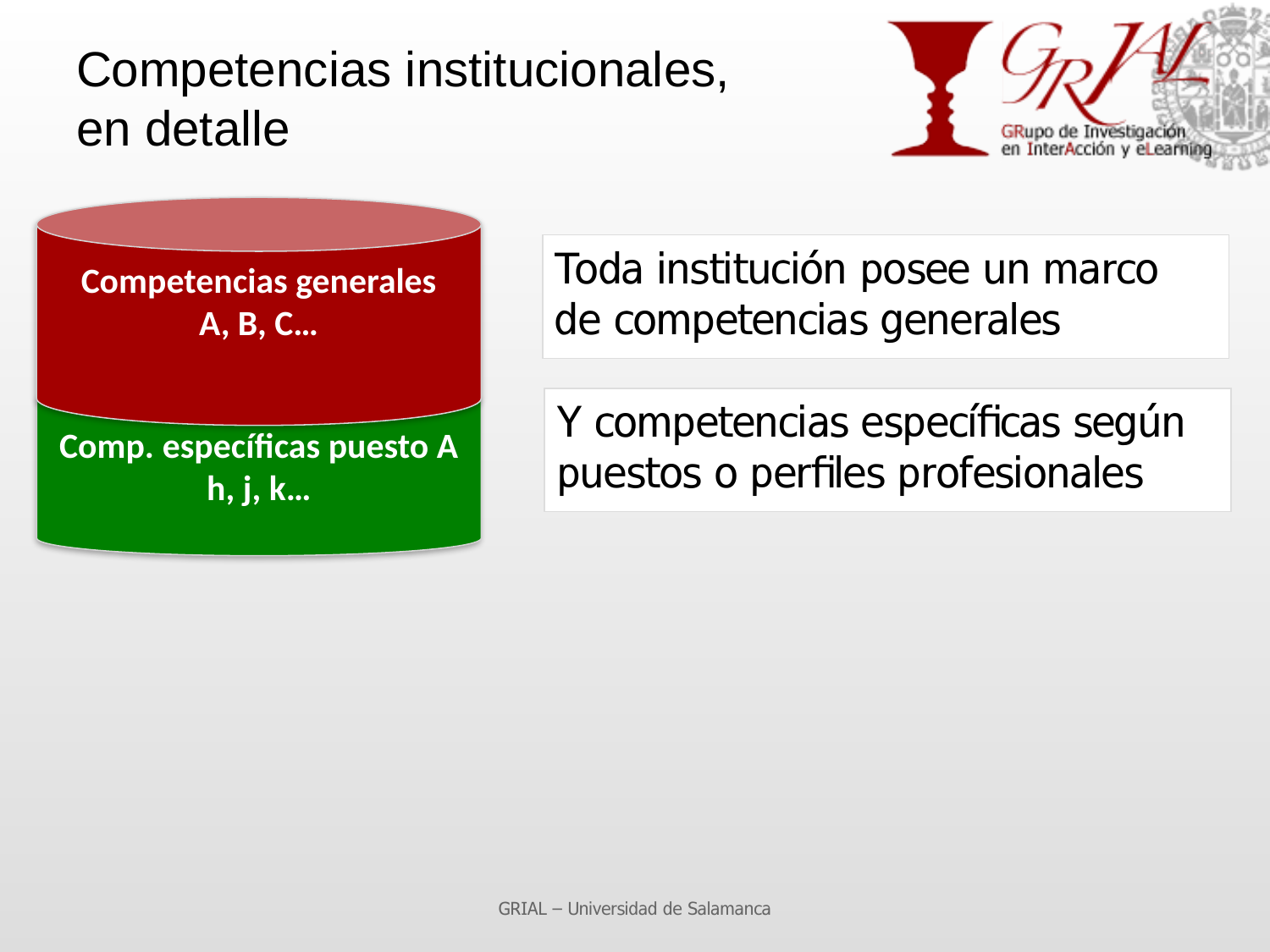

# Competencias institucionales, en detalle
Competencias generales
A, B, C…
Toda institución posee un marco de competencias generales
Comp. específicas puesto A
h, j, k…
Y competencias específicas según puestos o perfiles profesionales
GRIAL – Universidad de Salamanca